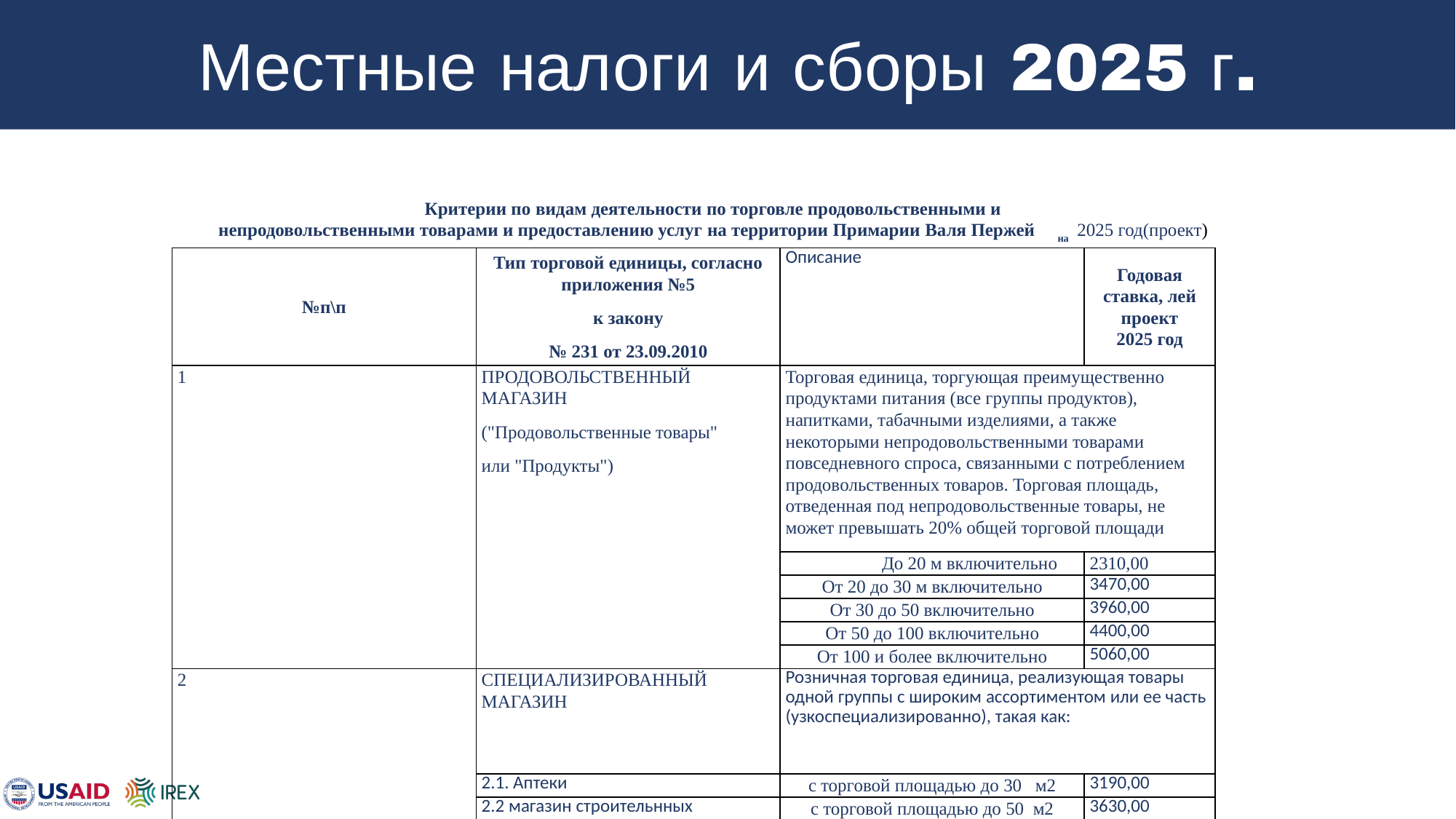

# Местные налоги и сборы 2025 г.
Критерии по видам деятельности по торговле продовольственными и
непродовольственными товарами и предоставлению услуг на территории Примарии ­­­­­­­­­­­­­­­­Валя Пержей     на   2025 год(проект)
| №п\п | Тип торговой единицы, согласно приложения №5 к закону № 231 от 23.09.2010 | Описание | Годовая ставка, лей проект 2025 год |
| --- | --- | --- | --- |
| 1 | ПРОДОВОЛЬСТВЕННЫЙ МАГАЗИН ("Продовольственные товары" или "Продукты") | Торговая единица, торгующая преимущественно продуктами питания (все группы продуктов), напитками, табачными изделиями, а также некоторыми непродовольственными товарами повседневного спроса, связанными с потреблением продовольственных товаров. Торговая площадь, отведенная под непродовольственные товары, не может превышать 20% общей торговой площади |  |
|  |  | До 20 м включительно | 2310,00 |
|  |  | От 20 до 30 м включительно | 3470,00 |
|  |  | От 30 до 50 включительно | 3960,00 |
|  |  | От 50 до 100 включительно | 4400,00 |
|  |  | От 100 и более включительно | 5060,00 |
| 2 | СПЕЦИАЛИЗИРОВАННЫЙ МАГАЗИН | Розничная торговая единица, реализующая товары одной группы с широким ассортиментом или ее часть (узкоспециализированно), такая как: |  |
|  | 2.1. Аптеки | с торговой площадью до 30 м2 | 3190,00 |
|  | 2.2 магазин строительнных материалов | с торговой площадью до 50 м2 | 3630,00 |